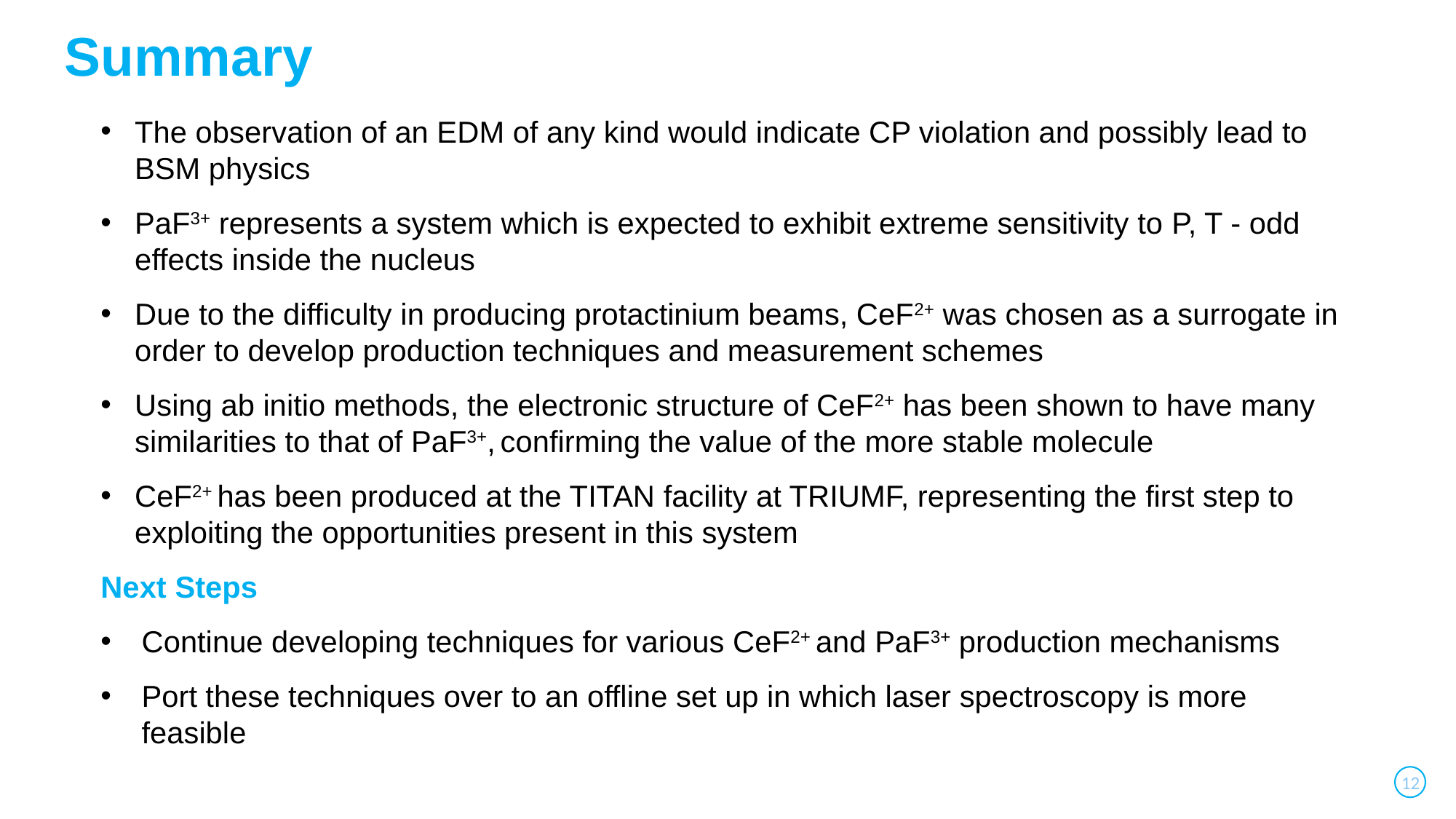

# Summary
The observation of an EDM of any kind would indicate CP violation and possibly lead to BSM physics
PaF3+ represents a system which is expected to exhibit extreme sensitivity to P, T - odd effects inside the nucleus
Due to the difficulty in producing protactinium beams, CeF2+ was chosen as a surrogate in order to develop production techniques and measurement schemes
Using ab initio methods, the electronic structure of CeF2+ has been shown to have many similarities to that of PaF3+, confirming the value of the more stable molecule
CeF2+ has been produced at the TITAN facility at TRIUMF, representing the first step to exploiting the opportunities present in this system
Next Steps
Continue developing techniques for various CeF2+ and PaF3+ production mechanisms
Port these techniques over to an offline set up in which laser spectroscopy is more feasible

12